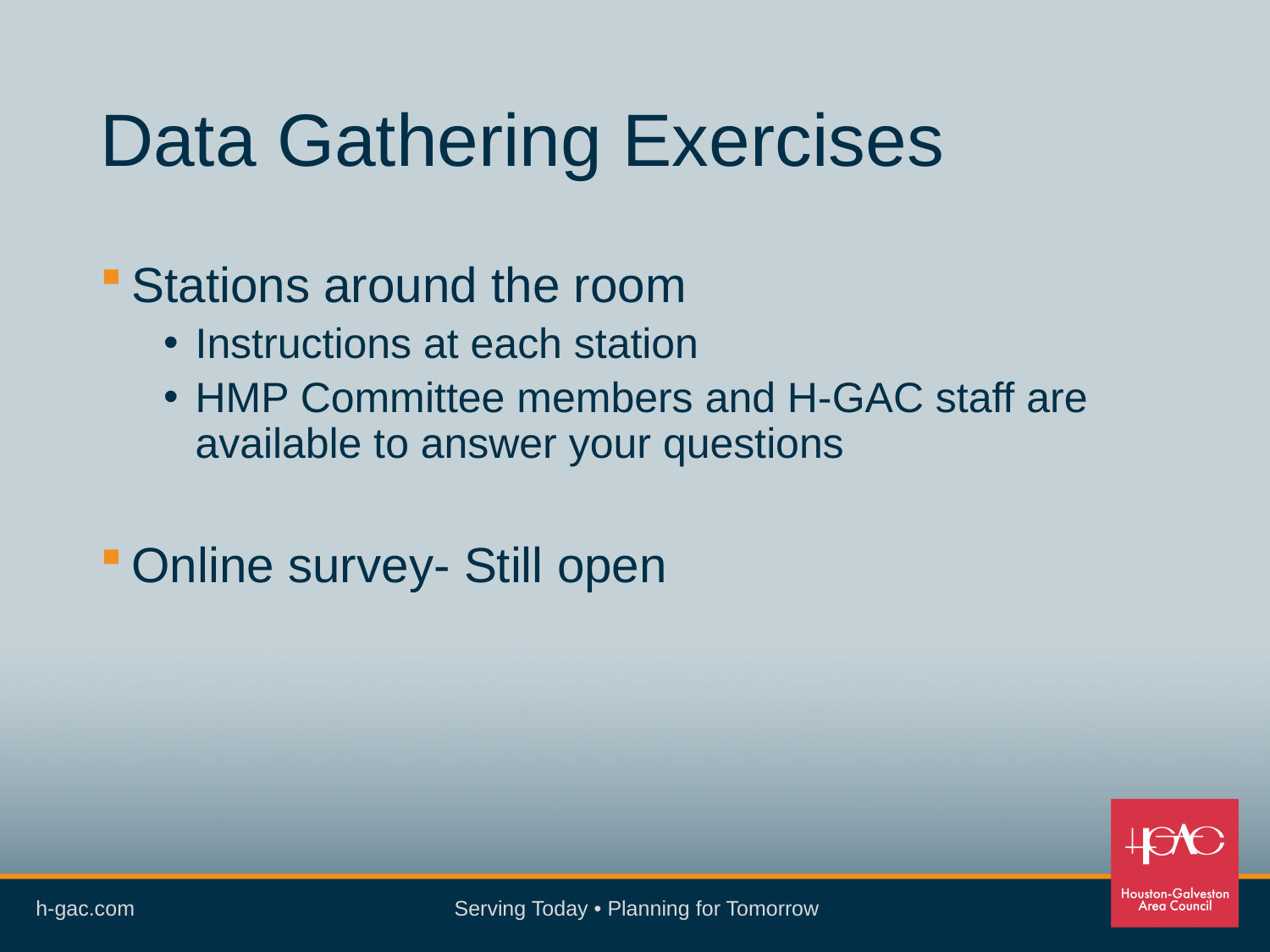

# Data Gathering Exercises
Stations around the room
Instructions at each station
HMP Committee members and H-GAC staff are available to answer your questions

Online survey- Still open